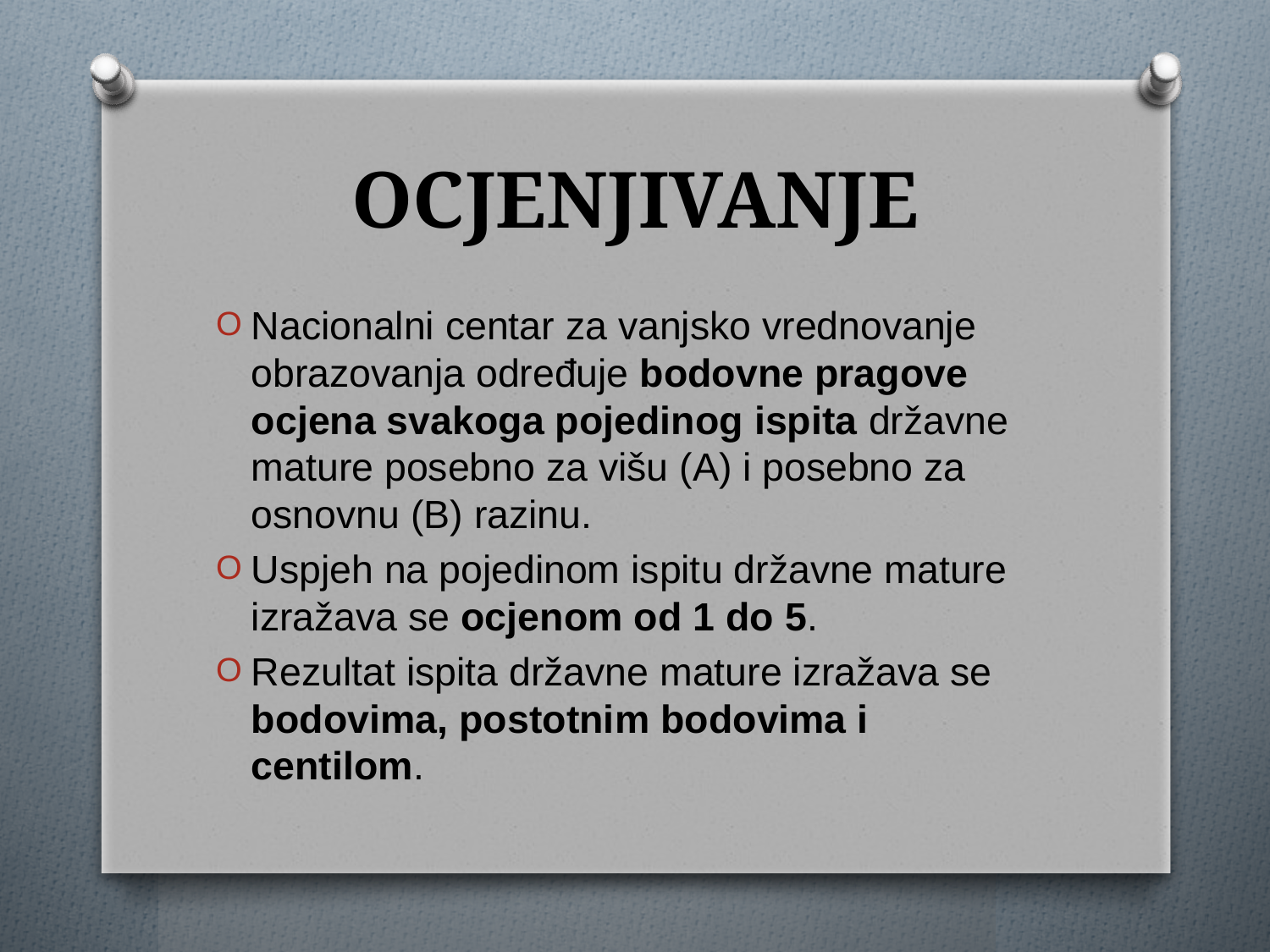

# OCJENJIVANJE
Nacionalni centar za vanjsko vrednovanje obrazovanja određuje bodovne pragove ocjena svakoga pojedinog ispita državne mature posebno za višu (A) i posebno za osnovnu (B) razinu.
Uspjeh na pojedinom ispitu državne mature izražava se ocjenom od 1 do 5.
Rezultat ispita državne mature izražava se bodovima, postotnim bodovima i centilom.